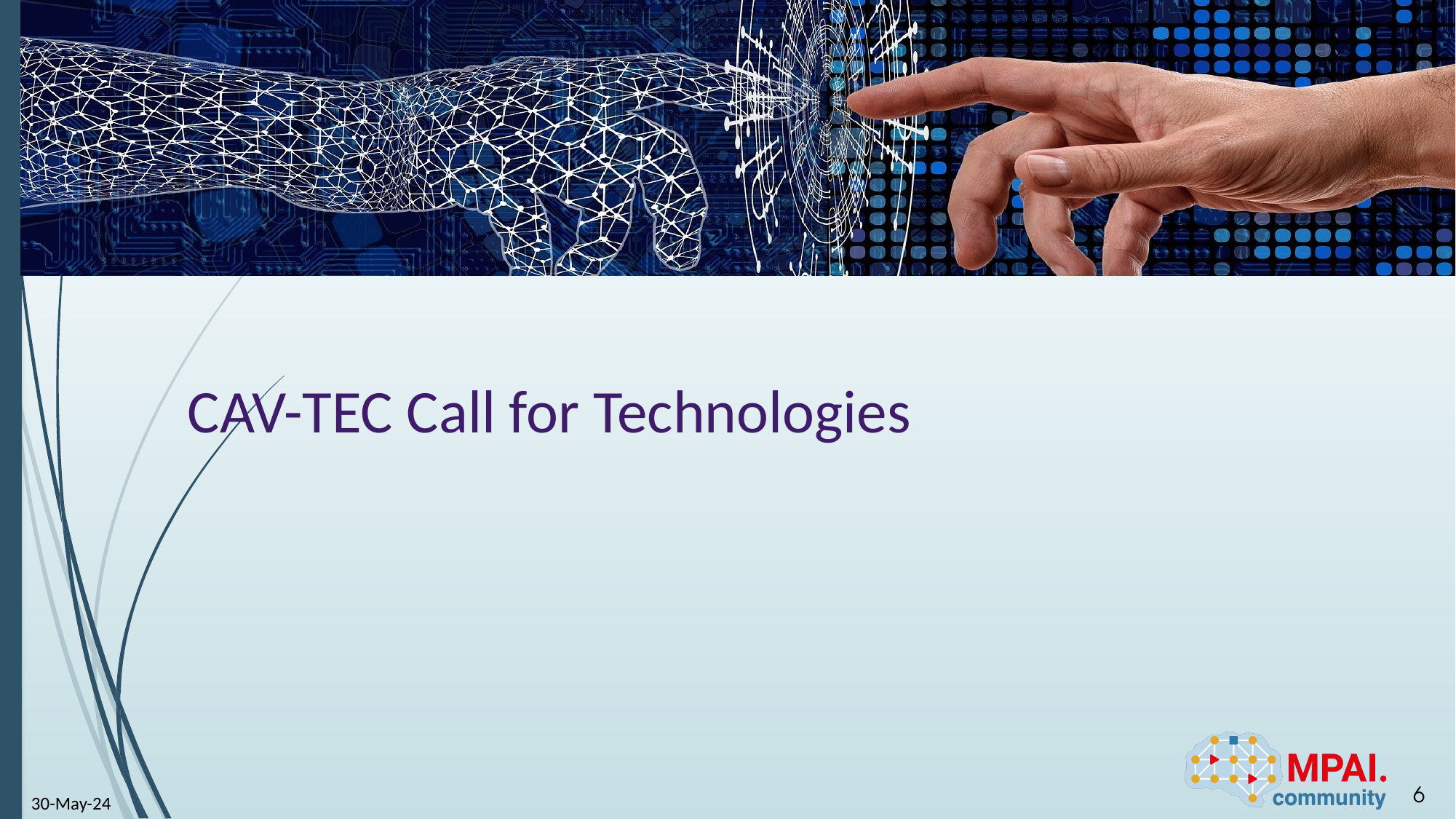

# CAV-TEC Call for Technologies

6
30-May-24